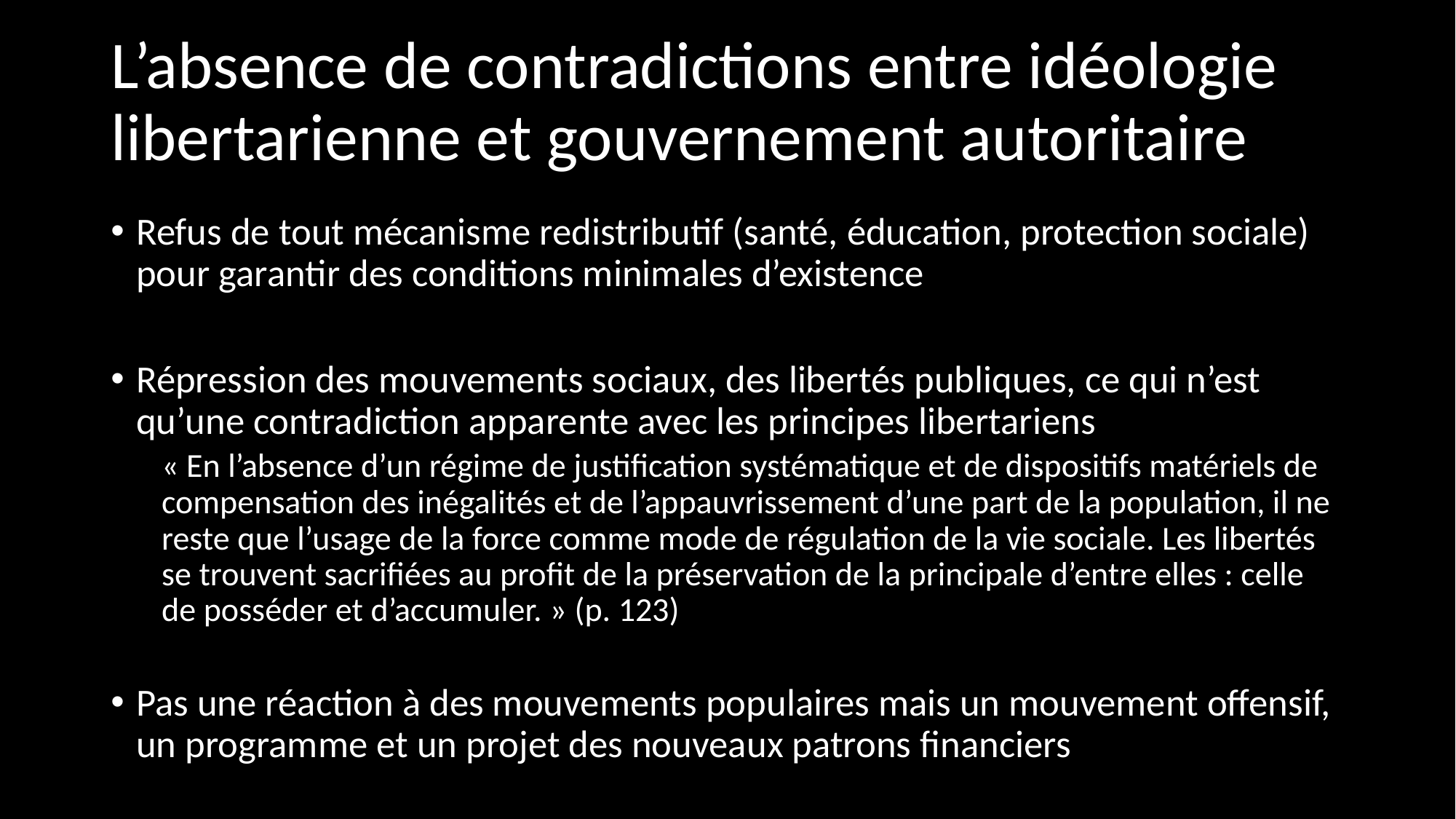

# L’absence de contradictions entre idéologie libertarienne et gouvernement autoritaire
Refus de tout mécanisme redistributif (santé, éducation, protection sociale) pour garantir des conditions minimales d’existence

Répression des mouvements sociaux, des libertés publiques, ce qui n’est qu’une contradiction apparente avec les principes libertariens
« En l’absence d’un régime de justification systématique et de dispositifs matériels de compensation des inégalités et de l’appauvrissement d’une part de la population, il ne reste que l’usage de la force comme mode de régulation de la vie sociale. Les libertés se trouvent sacrifiées au profit de la préservation de la principale d’entre elles : celle de posséder et d’accumuler. » (p. 123)

Pas une réaction à des mouvements populaires mais un mouvement offensif, un programme et un projet des nouveaux patrons financiers